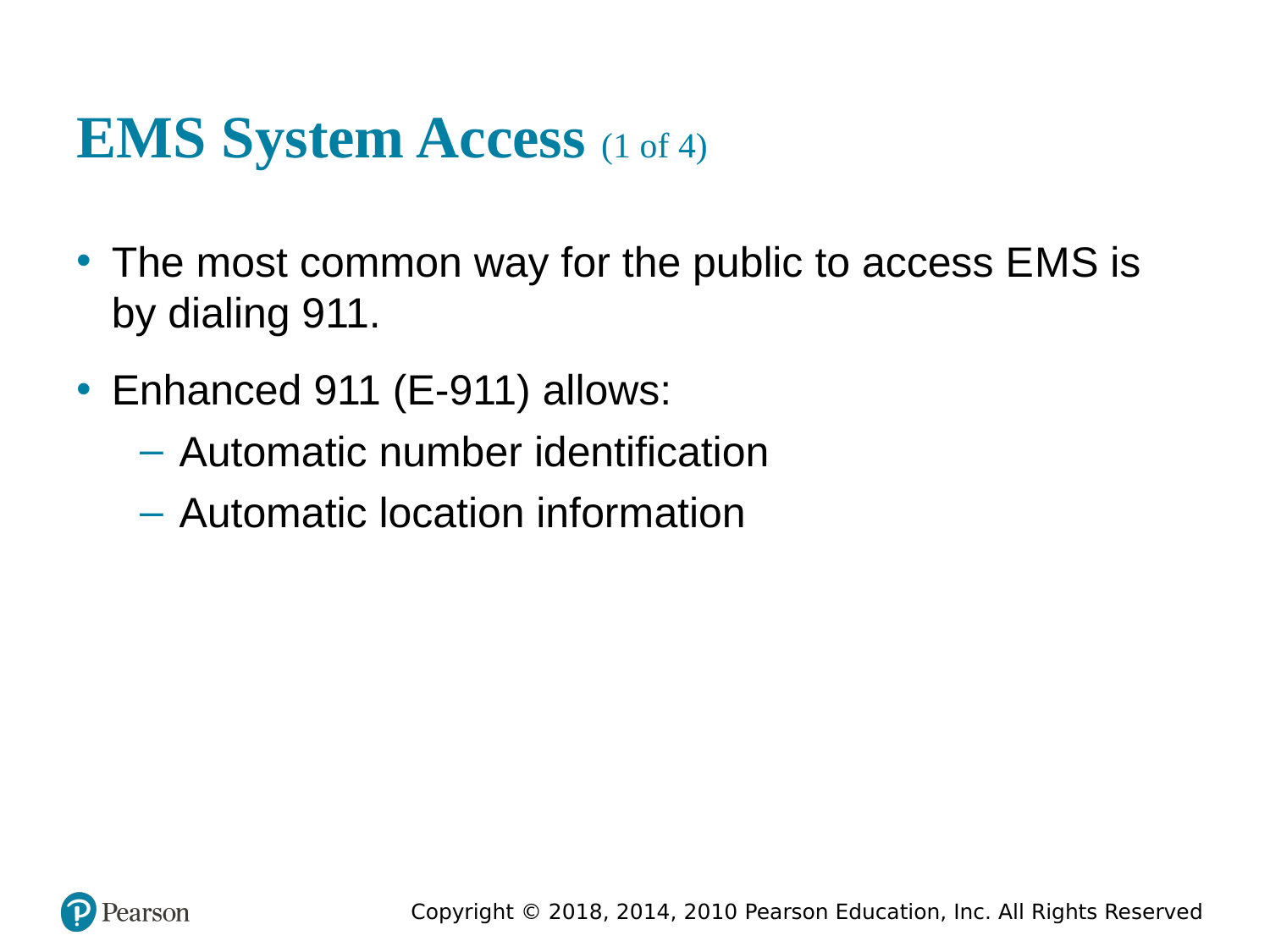

# E M S System Access (1 of 4)
The most common way for the public to access E M S is by dialing 911.
Enhanced 911 (E-911) allows:
Automatic number identification
Automatic location information